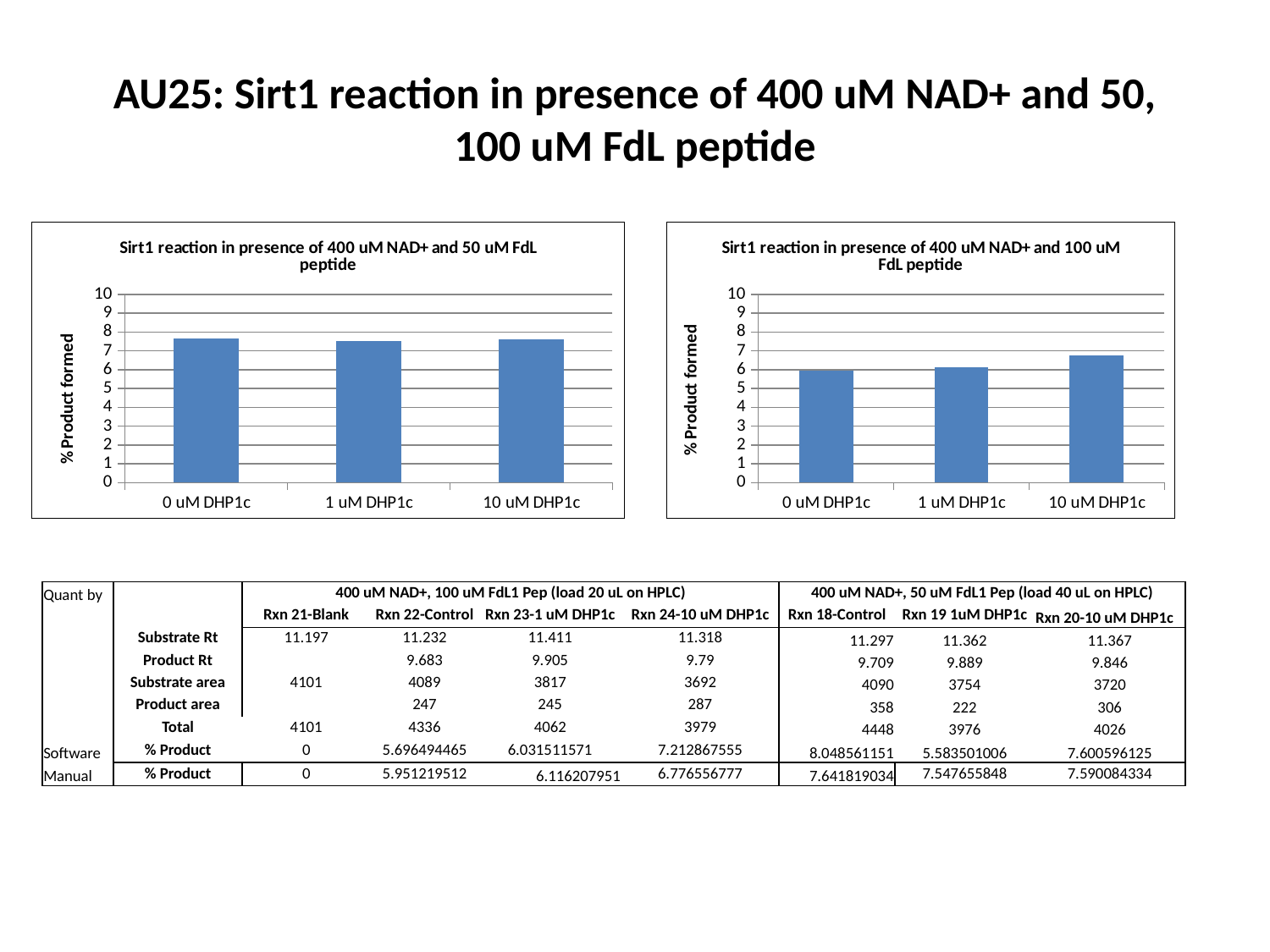

# AU25: Sirt1 reaction in presence of 400 uM NAD+ and 50, 100 uM FdL peptide

### Chart: Sirt1 reaction in presence of 400 uM NAD+ and 100 uM FdL peptide

| Category |  |
|---|---|
| 0 uM DHP1c | 5.95 |
| 1 uM DHP1c | 6.11 |
| 10 uM DHP1c | 6.77 |

### Chart: Sirt1 reaction in presence of 400 uM NAD+ and 50 uM FdL peptide

| Category |  |
|---|---|
| 0 uM DHP1c | 7.64 |
| 1 uM DHP1c | 7.54 |
| 10 uM DHP1c | 7.59 |
| Quant by |  | 400 uM NAD+, 100 uM FdL1 Pep (load 20 uL on HPLC) |  |  |  | 400 uM NAD+, 50 uM FdL1 Pep (load 40 uL on HPLC) |  |  |
| --- | --- | --- | --- | --- | --- | --- | --- | --- |
|  |  | Rxn 21-Blank | Rxn 22-Control | Rxn 23-1 uM DHP1c | Rxn 24-10 uM DHP1c | Rxn 18-Control | Rxn 19 1uM DHP1c | Rxn 20-10 uM DHP1c |
|  | Substrate Rt | 11.197 | 11.232 | 11.411 | 11.318 | 11.297 | 11.362 | 11.367 |
|  | Product Rt |  | 9.683 | 9.905 | 9.79 | 9.709 | 9.889 | 9.846 |
|  | Substrate area | 4101 | 4089 | 3817 | 3692 | 4090 | 3754 | 3720 |
|  | Product area |  | 247 | 245 | 287 | 358 | 222 | 306 |
|  | Total | 4101 | 4336 | 4062 | 3979 | 4448 | 3976 | 4026 |
| Software | % Product | 0 | 5.696494465 | 6.031511571 | 7.212867555 | 8.048561151 | 5.583501006 | 7.600596125 |
| Manual | % Product | 0 | 5.951219512 | 6.116207951 | 6.776556777 | 7.641819034 | 7.547655848 | 7.590084334 |